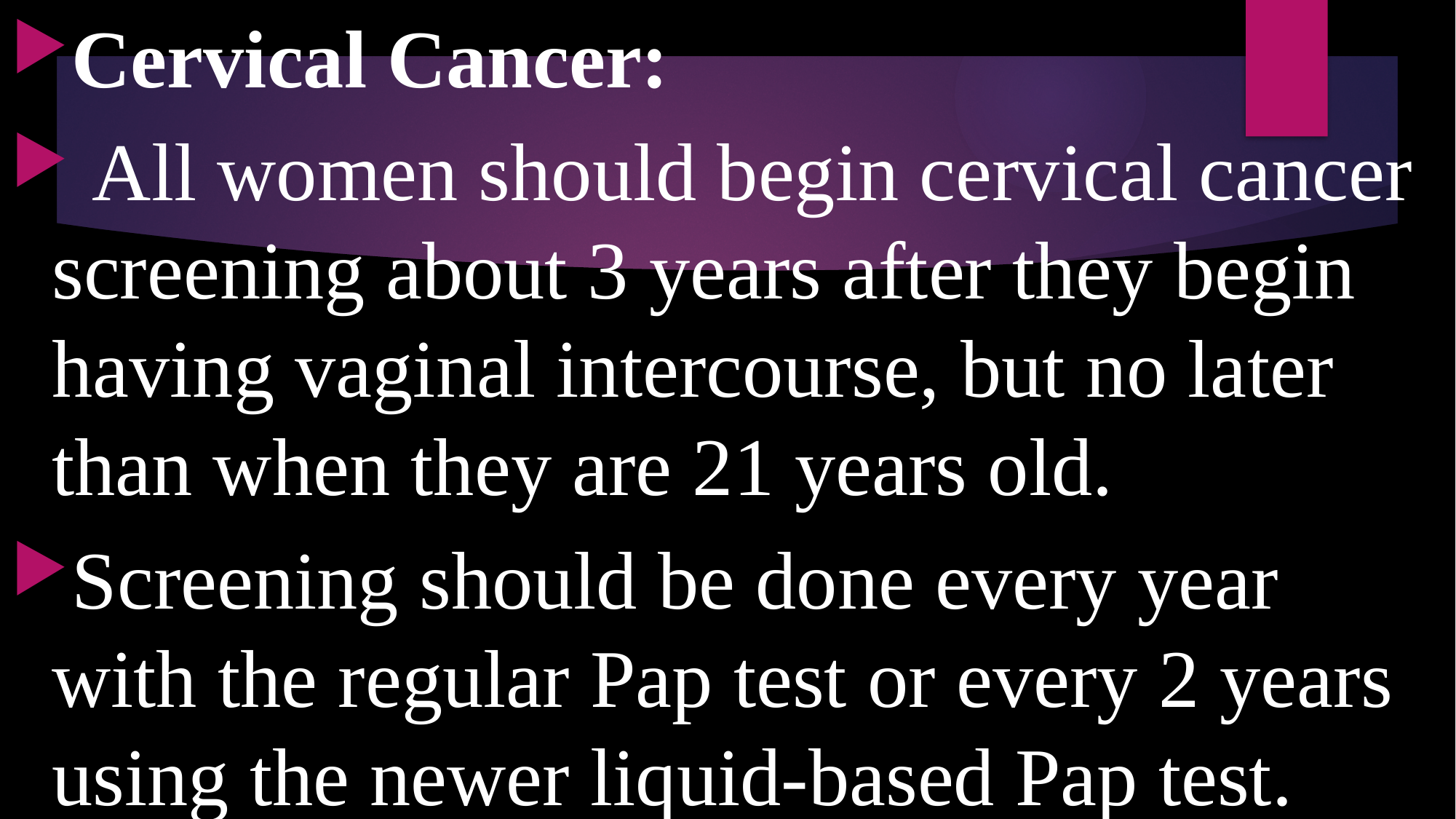

Cervical Cancer:
 All women should begin cervical cancer screening about 3 years after they begin having vaginal intercourse, but no later than when they are 21 years old.
Screening should be done every year with the regular Pap test or every 2 years using the newer liquid-based Pap test.